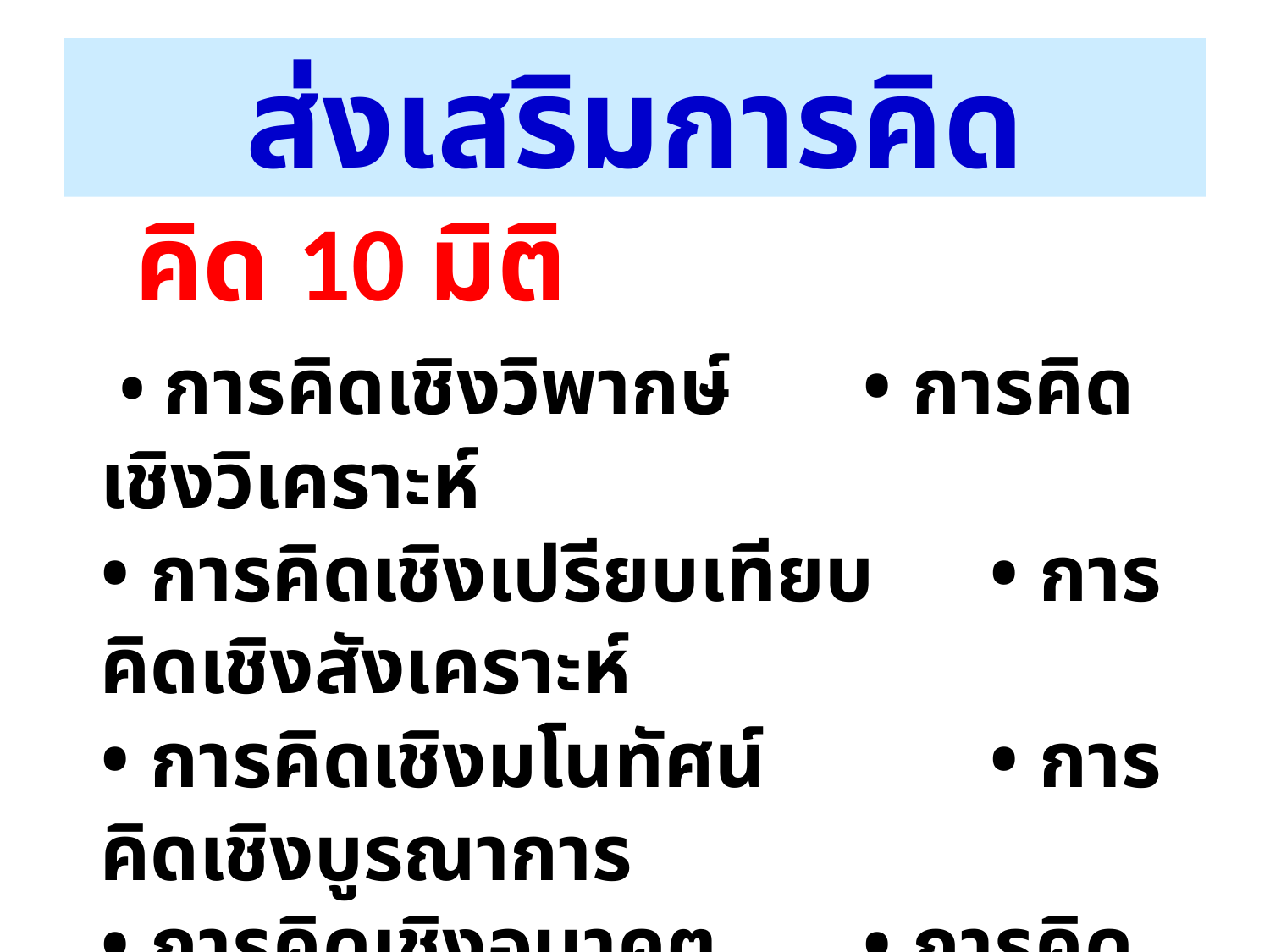

# ส่งเสริมการคิด
   คิด 10 มิติ
    • การคิดเชิงวิพากษ์		• การคิดเชิงวิเคราะห์
• การคิดเชิงเปรียบเทียบ	• การคิดเชิงสังเคราะห์
• การคิดเชิงมโนทัศน์		• การคิดเชิงบูรณาการ
• การคิดเชิงอนาคต		• การคิดเชิงสร้างสรรค์
• การคิดเชิงประยุกต์		• การคิดเชิงกลยุทธ์